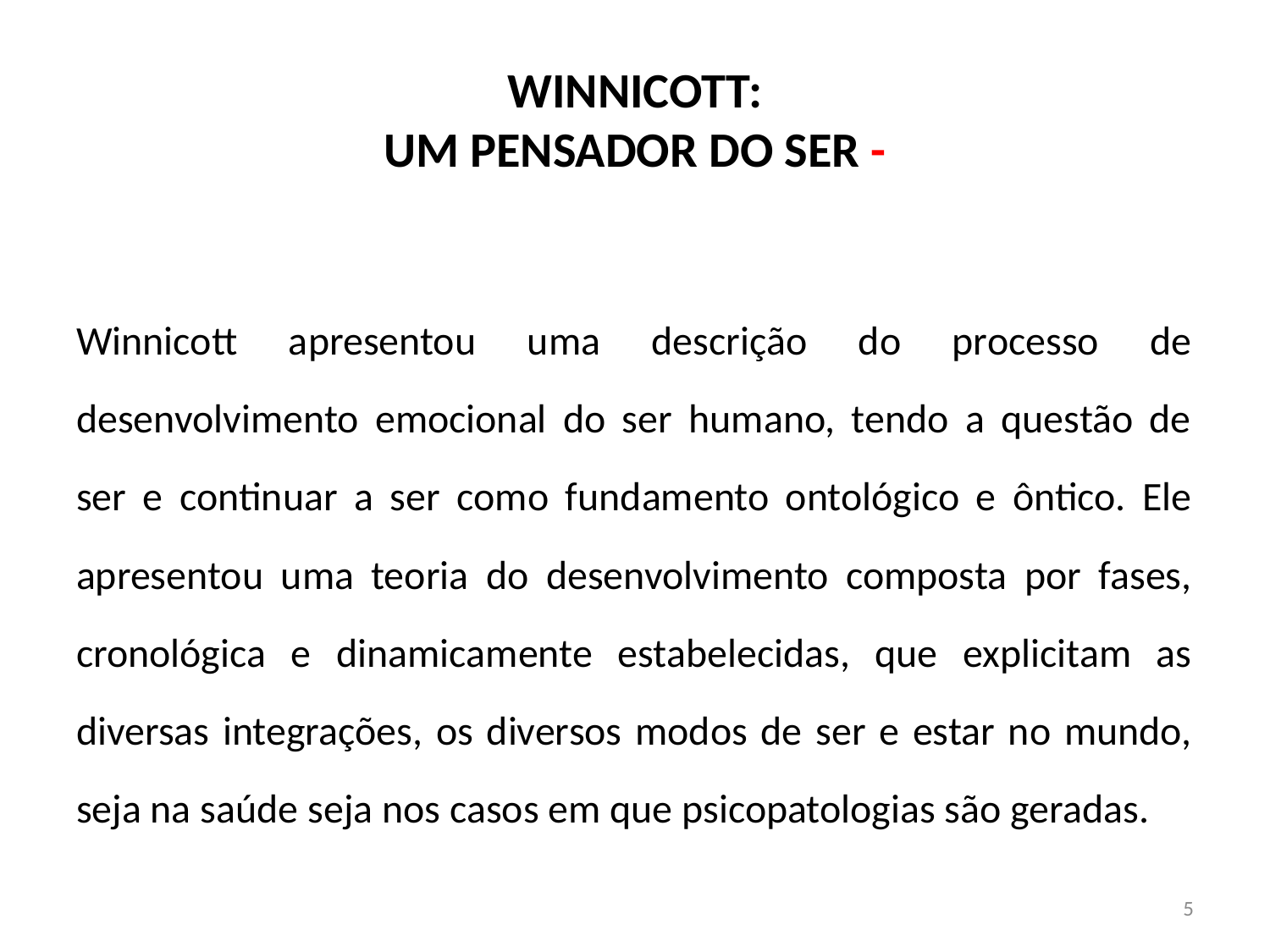

# WINNICOTT: UM PENSADOR DO SER -

Winnicott apresentou uma descrição do processo de desenvolvimento emocional do ser humano, tendo a questão de ser e continuar a ser como fundamento ontológico e ôntico. Ele apresentou uma teoria do desenvolvimento composta por fases, cronológica e dinamicamente estabelecidas, que explicitam as diversas integrações, os diversos modos de ser e estar no mundo, seja na saúde seja nos casos em que psicopatologias são geradas.

5